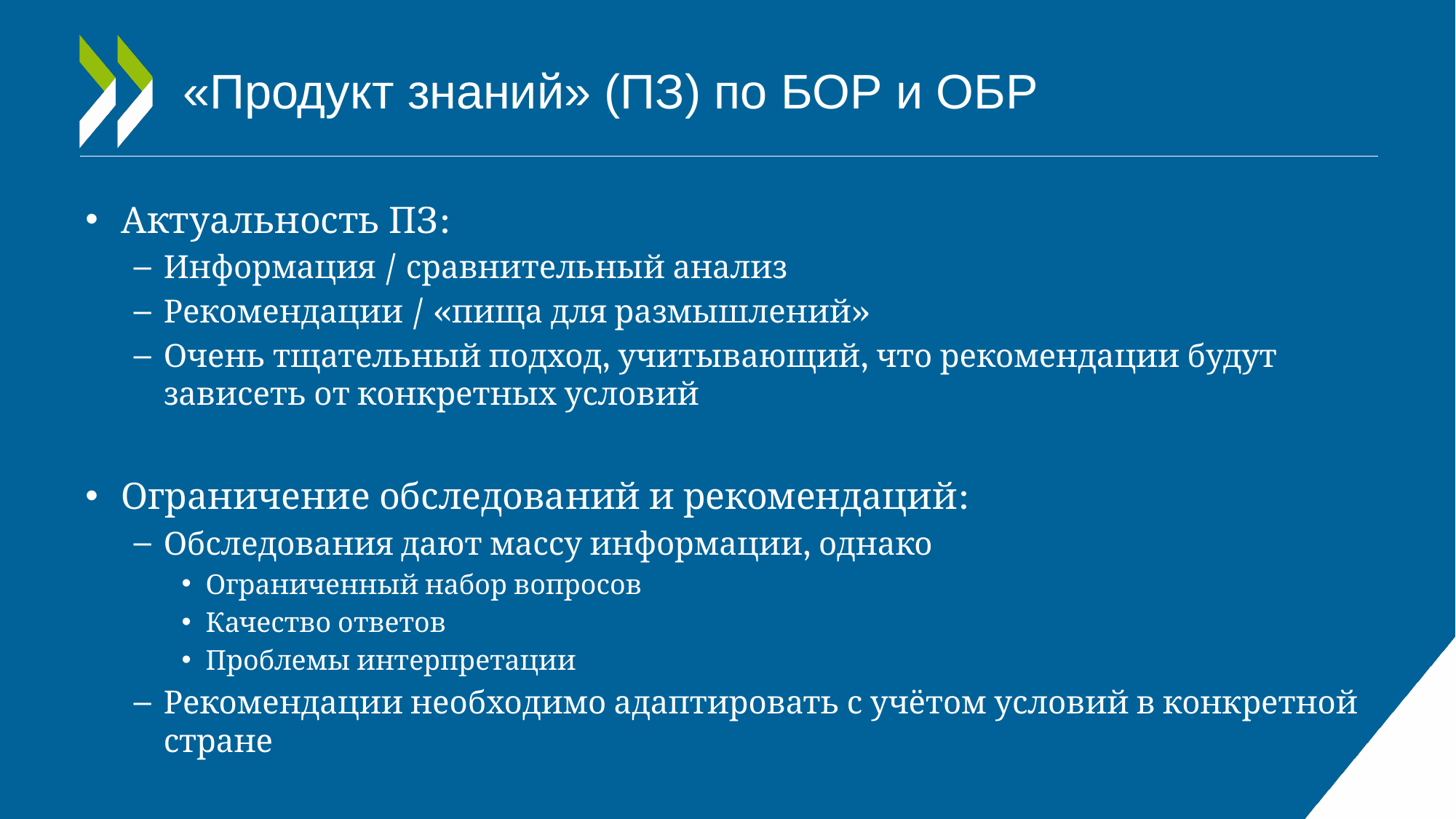

# «Продукт знаний» (ПЗ) по БОР и ОБР
Актуальность ПЗ:
Информация / сравнительный анализ
Рекомендации / «пища для размышлений»
Очень тщательный подход, учитывающий, что рекомендации будут зависеть от конкретных условий

Ограничение обследований и рекомендаций:
Обследования дают массу информации, однако
Ограниченный набор вопросов
Качество ответов
Проблемы интерпретации
Рекомендации необходимо адаптировать с учётом условий в конкретной стране